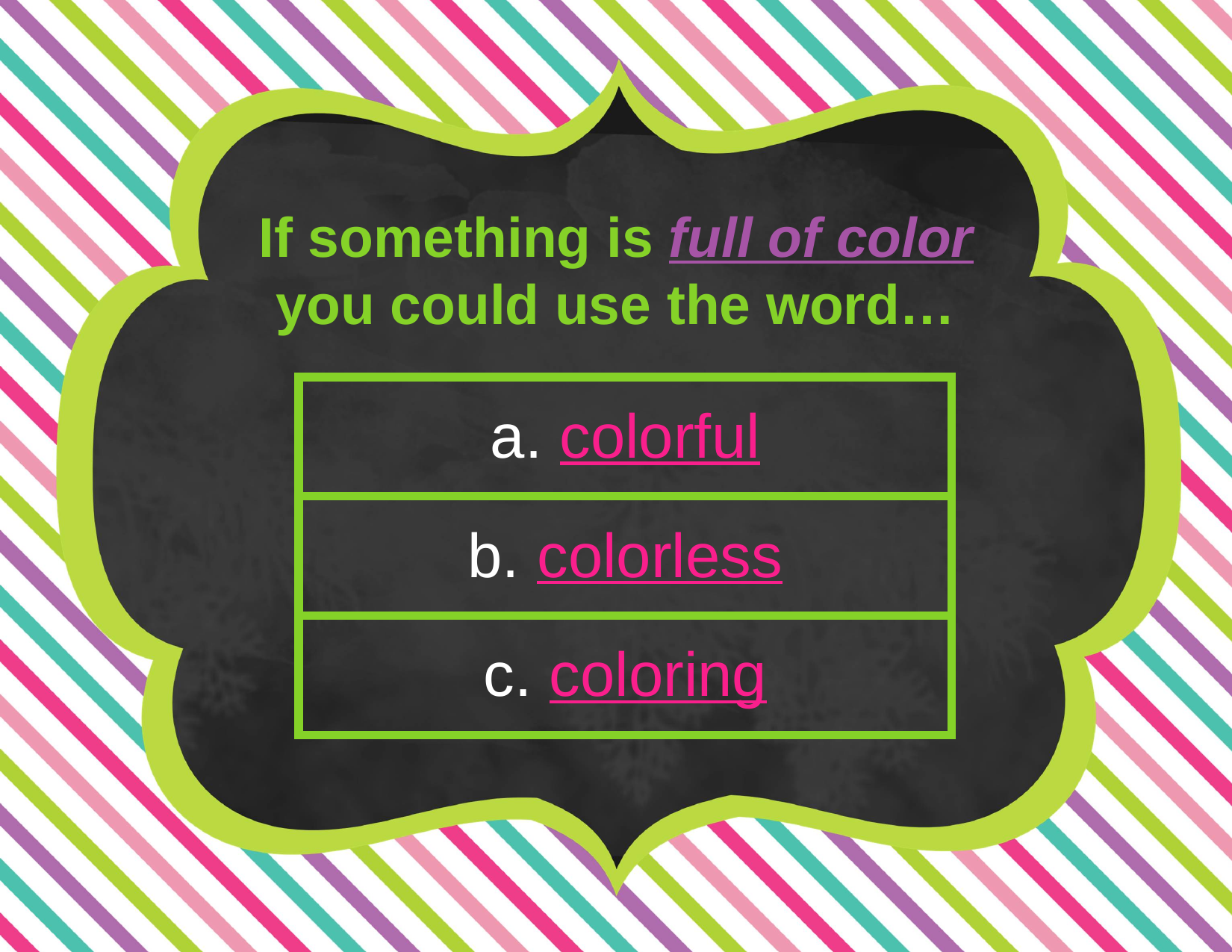

If something is full of color you could use the word…
| a. colorful |
| --- |
| b. colorless |
| c. coloring |